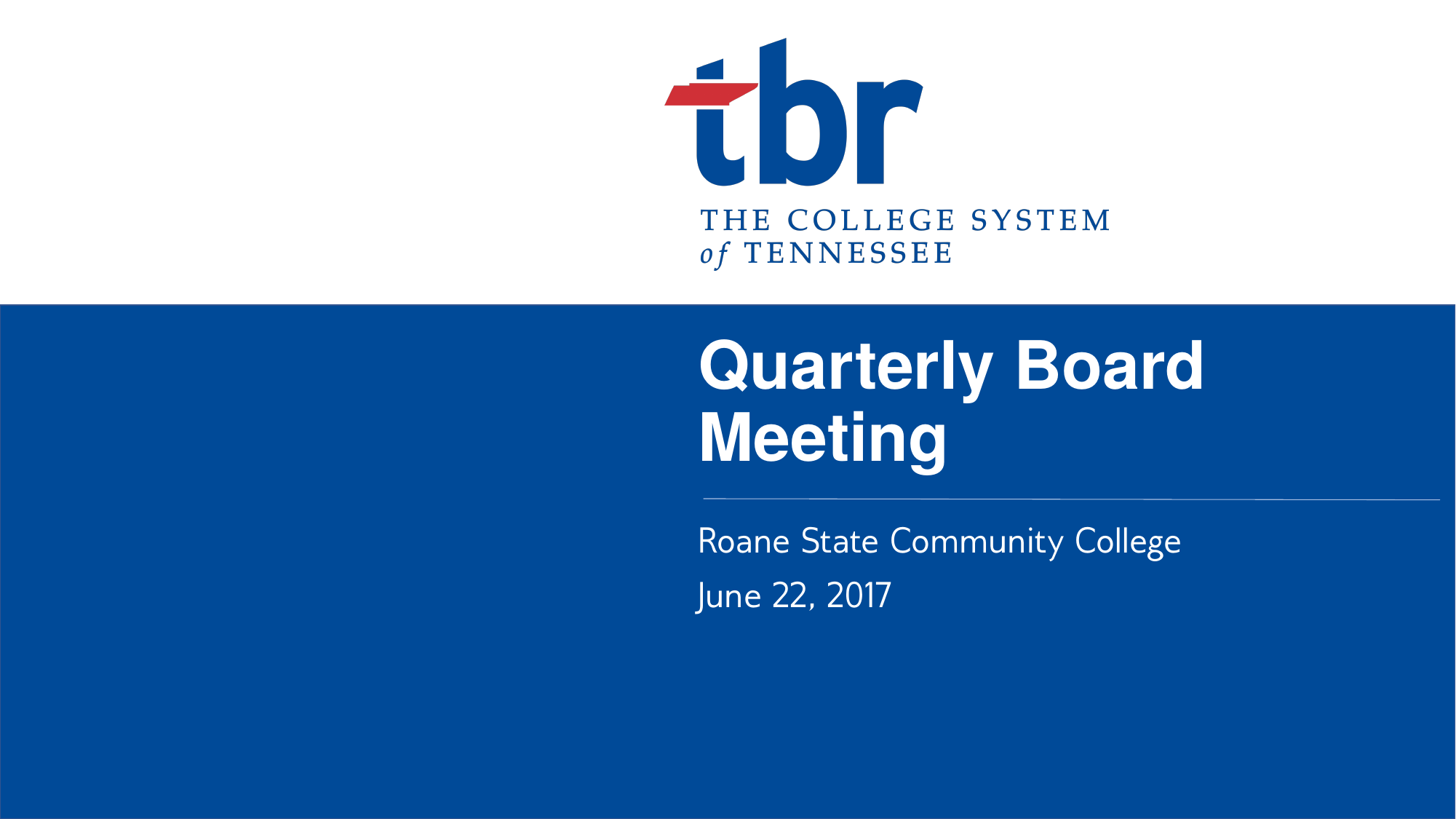

# Quarterly Board Meeting
Roane State Community College
June 22, 2017